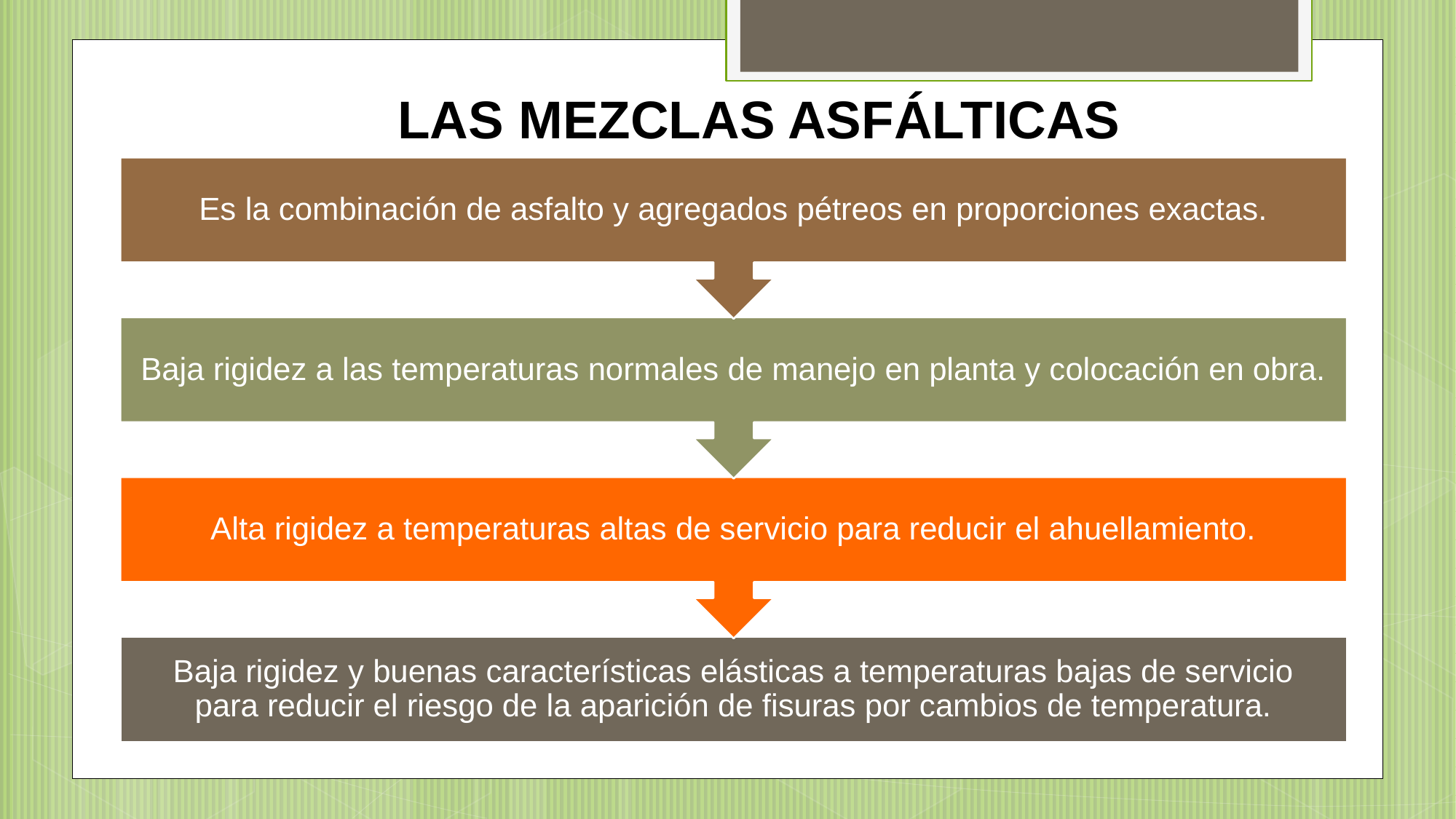

# LAS MEZCLAS ASFÁLTICAS
Baja rigidez y buenas características elásticas a temperaturas bajas de servicio para reducir el riesgo de la aparición de fisuras por cambios de temperatura.
Alta rigidez a temperaturas altas de servicio para reducir el ahuellamiento.
Baja rigidez a las temperaturas normales de manejo en planta y colocación en obra.
Es la combinación de asfalto y agregados pétreos en proporciones exactas.